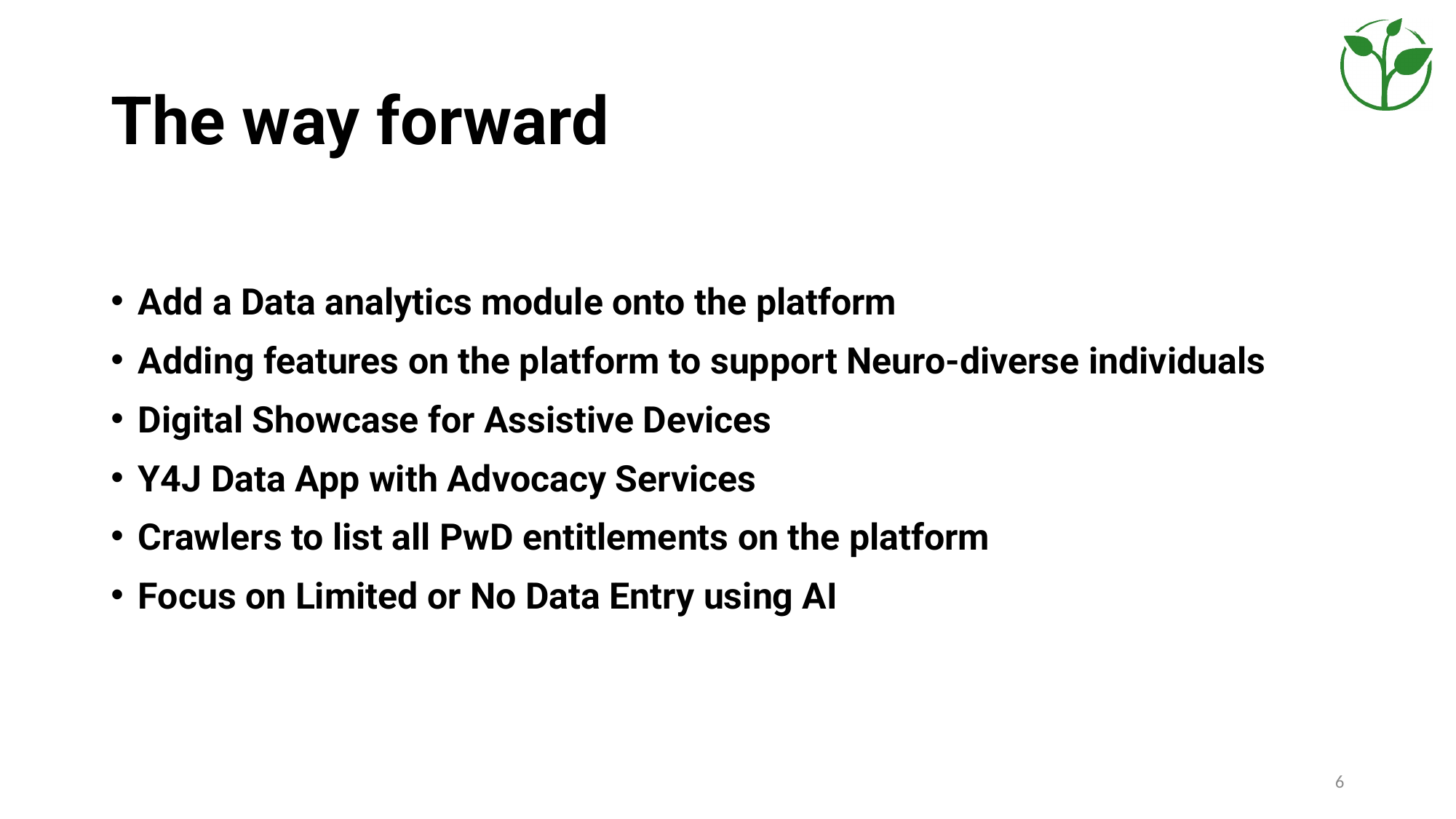

# The way forward

Add a Data analytics module onto the platform
Adding features on the platform to support Neuro-diverse individuals
Digital Showcase for Assistive Devices
Y4J Data App with Advocacy Services
Crawlers to list all PwD entitlements on the platform
Focus on Limited or No Data Entry using AI

6